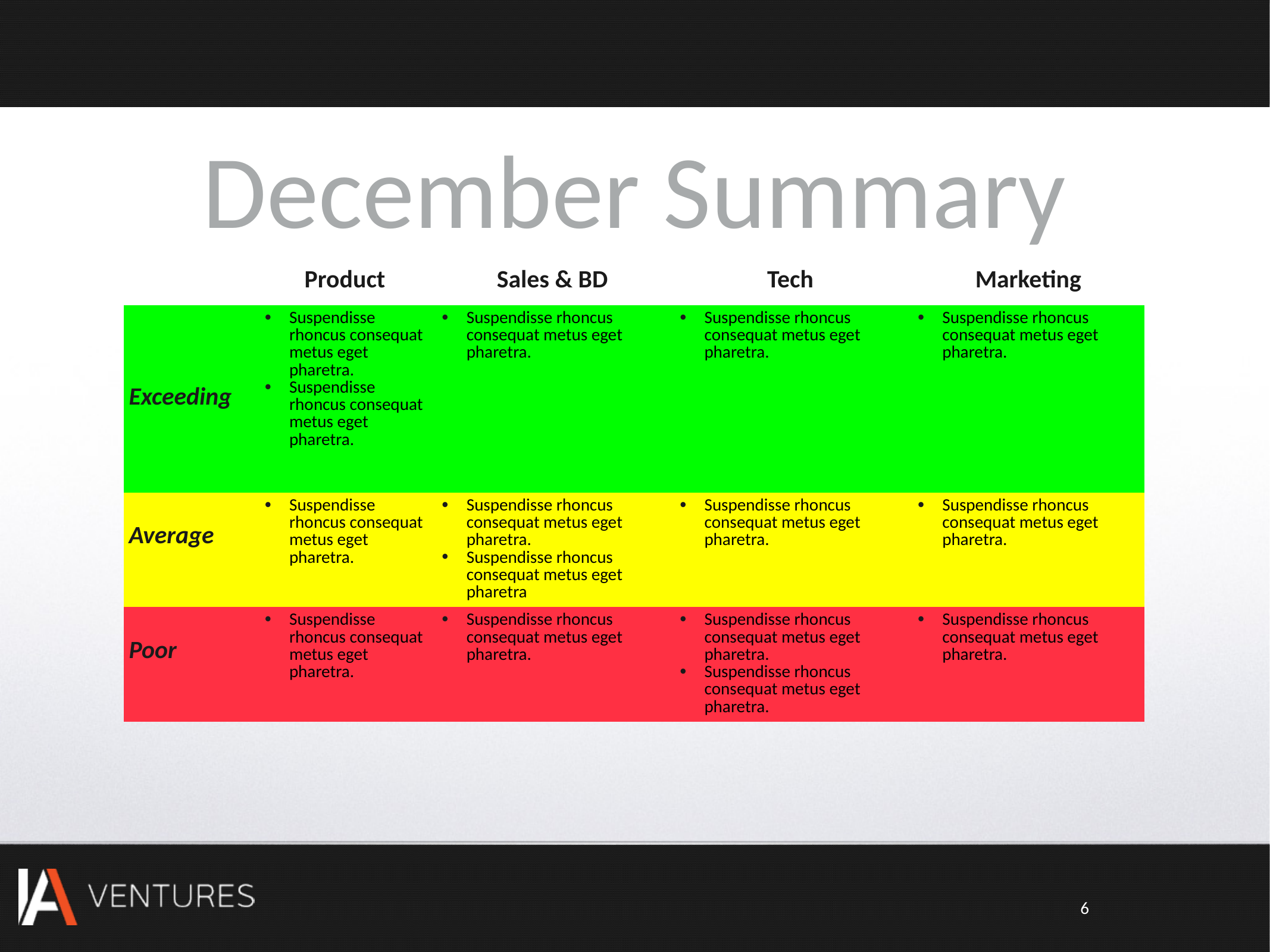

# December Summary
|  | Product | Sales & BD | Tech | Marketing |
| --- | --- | --- | --- | --- |
| Exceeding | Suspendisse rhoncus consequat metus eget pharetra. Suspendisse rhoncus consequat metus eget pharetra. | Suspendisse rhoncus consequat metus eget pharetra. | Suspendisse rhoncus consequat metus eget pharetra. | Suspendisse rhoncus consequat metus eget pharetra. |
| Average | Suspendisse rhoncus consequat metus eget pharetra. | Suspendisse rhoncus consequat metus eget pharetra. Suspendisse rhoncus consequat metus eget pharetra | Suspendisse rhoncus consequat metus eget pharetra. | Suspendisse rhoncus consequat metus eget pharetra. |
| Poor | Suspendisse rhoncus consequat metus eget pharetra. | Suspendisse rhoncus consequat metus eget pharetra. | Suspendisse rhoncus consequat metus eget pharetra. Suspendisse rhoncus consequat metus eget pharetra. | Suspendisse rhoncus consequat metus eget pharetra. |
6